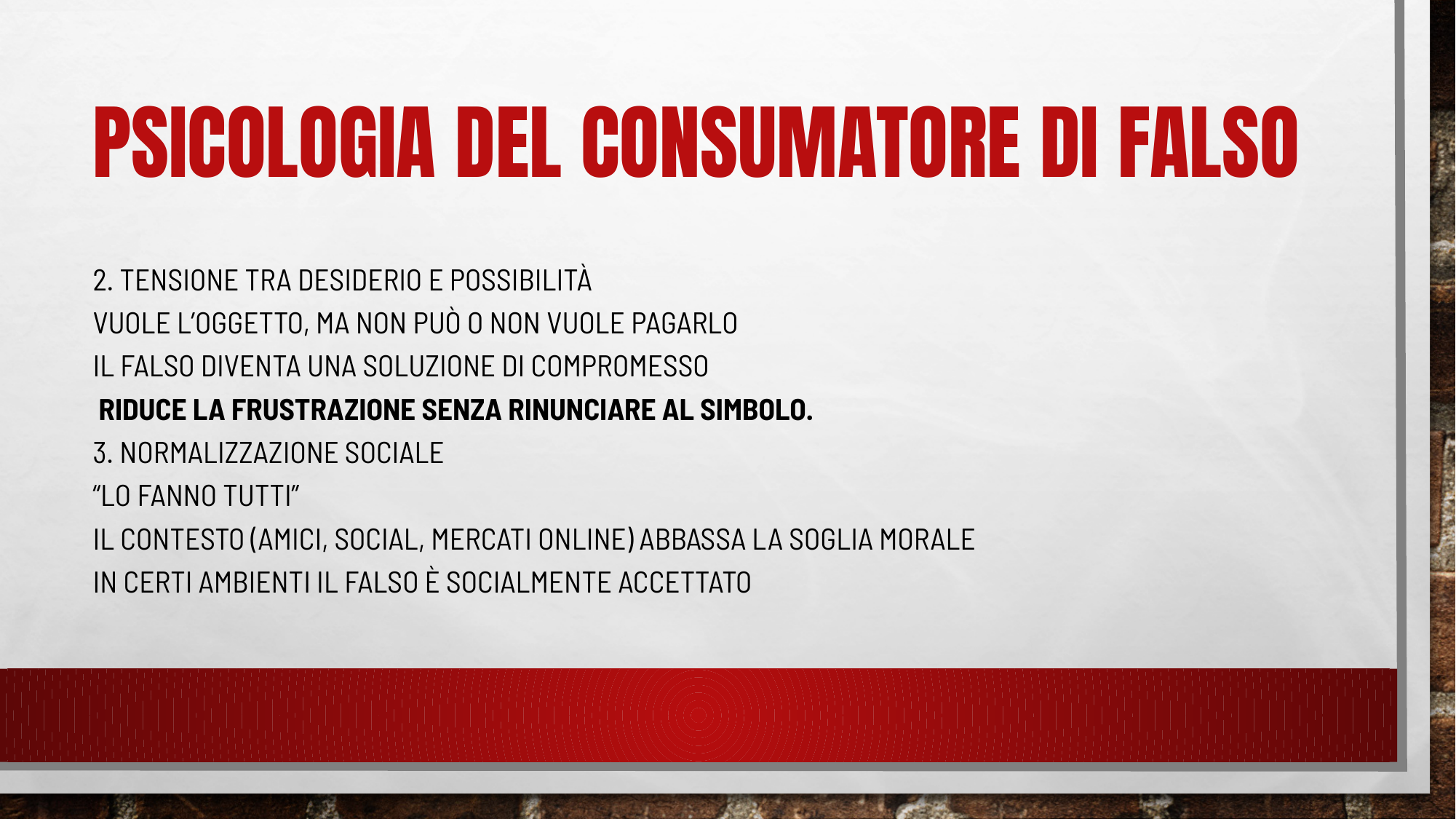

# Psicologia del consumatore di falso
2. Tensione tra desiderio e possibilità
Vuole l’oggetto, ma non può o non vuole pagarlo
Il falso diventa una soluzione di compromesso
 Riduce la frustrazione senza rinunciare al simbolo.
3. Normalizzazione sociale
“Lo fanno tutti”
Il contesto (amici, social, mercati online) abbassa la soglia morale
In certi ambienti il falso è socialmente accettato